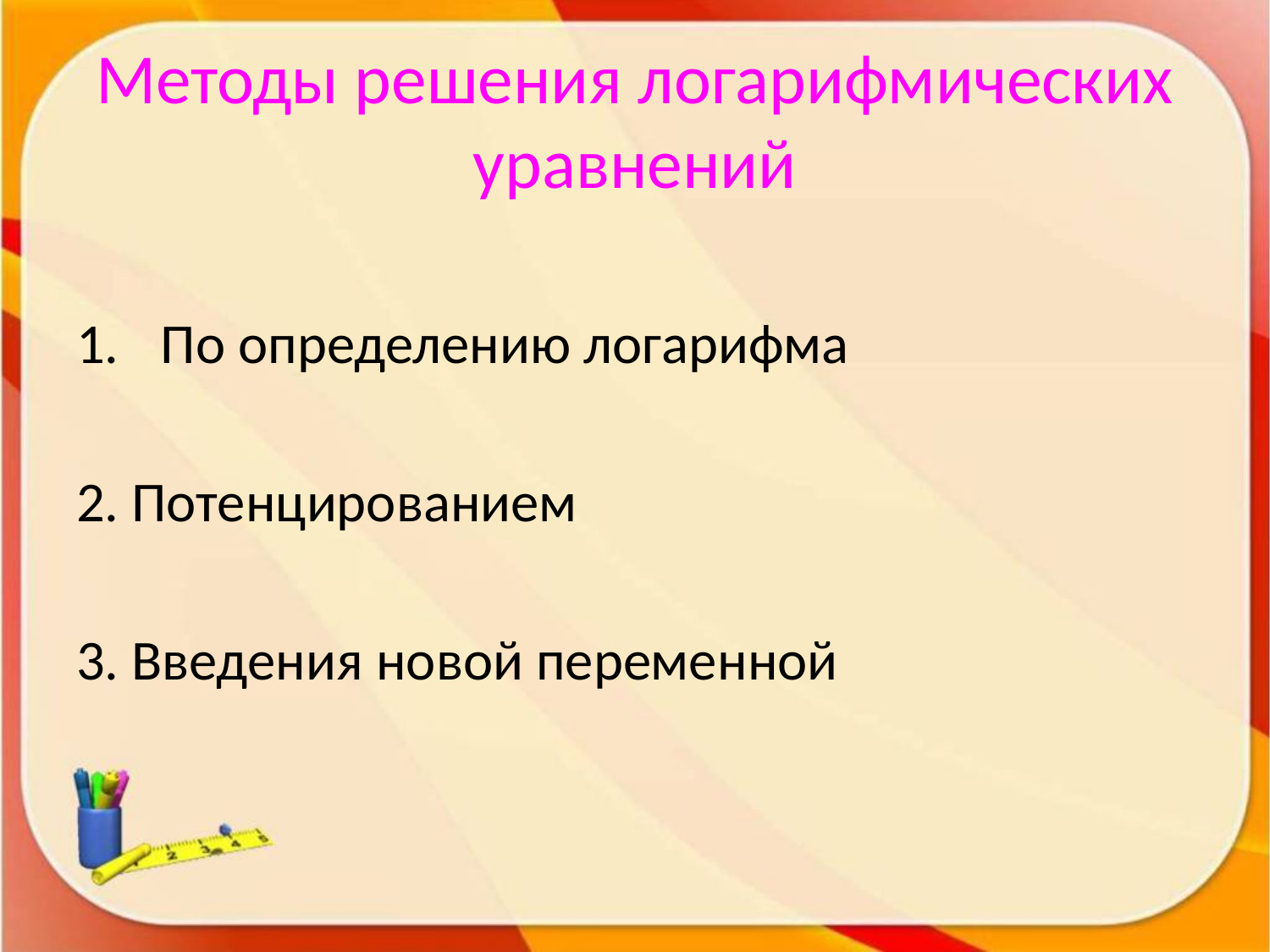

# Методы решения логарифмических уравнений

По определению логарифма

2. Потенцированием

3. Введения новой переменной